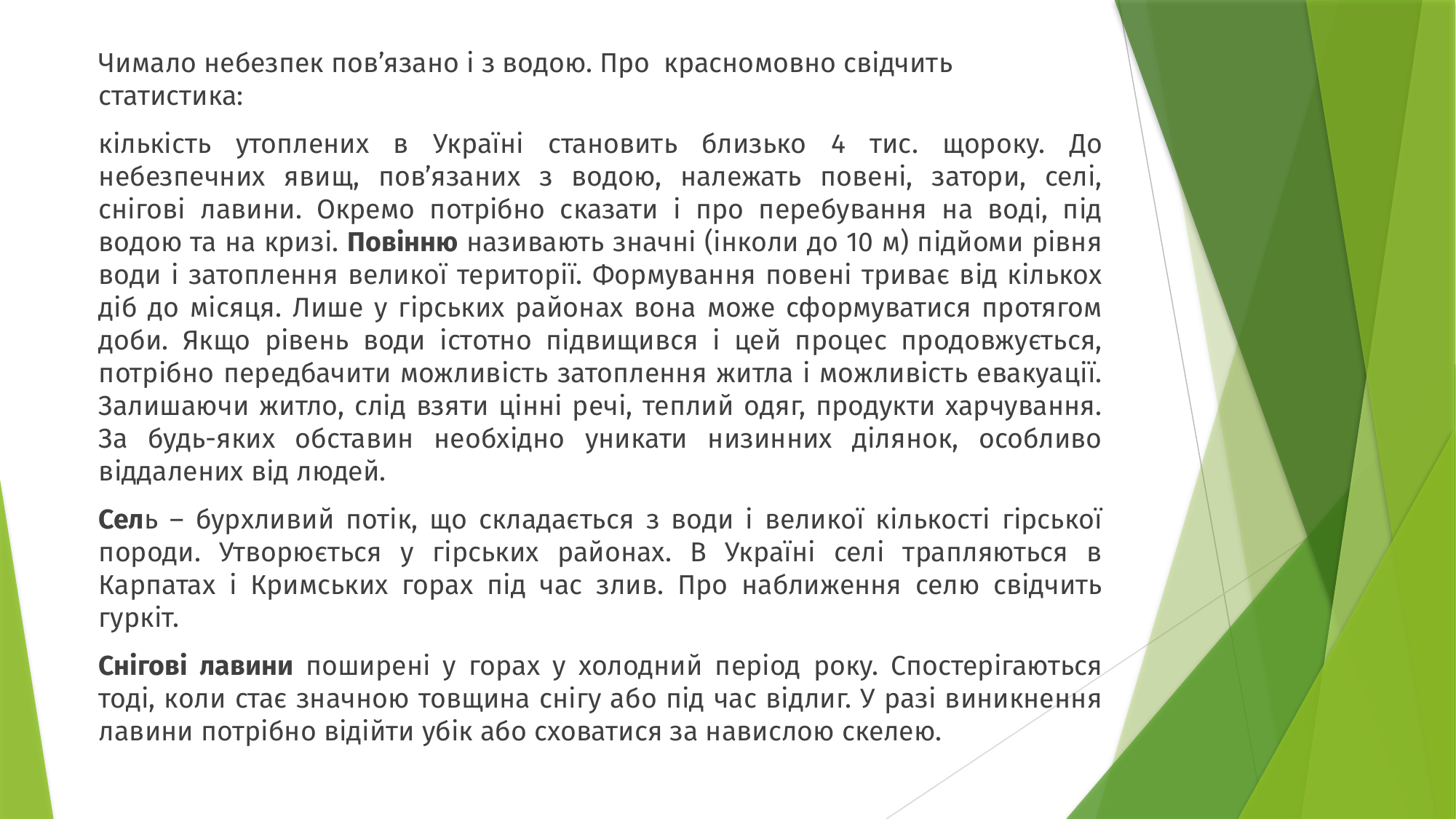

Чимало небезпек пов’язано і з водою. Про  красномовно свідчить статистика:
кількість утоплених в Україні становить близько 4 тис. щороку. До небезпечних явищ, пов’язаних з водою, належать повені, затори, селі, снігові лавини. Окремо потрібно сказати і про перебування на воді, під водою та на кризі. Повінню називають значні (інколи до 10 м) підйоми рівня води і затоплення великої території. Формування повені триває від кількох діб до місяця. Лише у гірських районах вона може сформуватися протягом доби. Якщо рівень води істотно підвищився і цей процес продовжується, потрібно передбачити можливість затоплення житла і можливість евакуації. Залишаючи житло, слід взяти цінні речі, теплий одяг, продукти харчування. За будь-яких обставин необхідно уникати низинних ділянок, особливо віддалених від людей.
Сель – бурхливий потік, що складається з води і великої кількості гірської породи. Утворюється у гірських районах. В Україні селі трапляються в Карпатах і Кримських горах під час злив. Про наближення селю свідчить гуркіт.
Снігові лавини поширені у горах у холодний період року. Спостерігаються тоді, коли стає значною товщина снігу або під час відлиг. У разі виникнення лавини потрібно відійти убік або сховатися за навислою скелею.